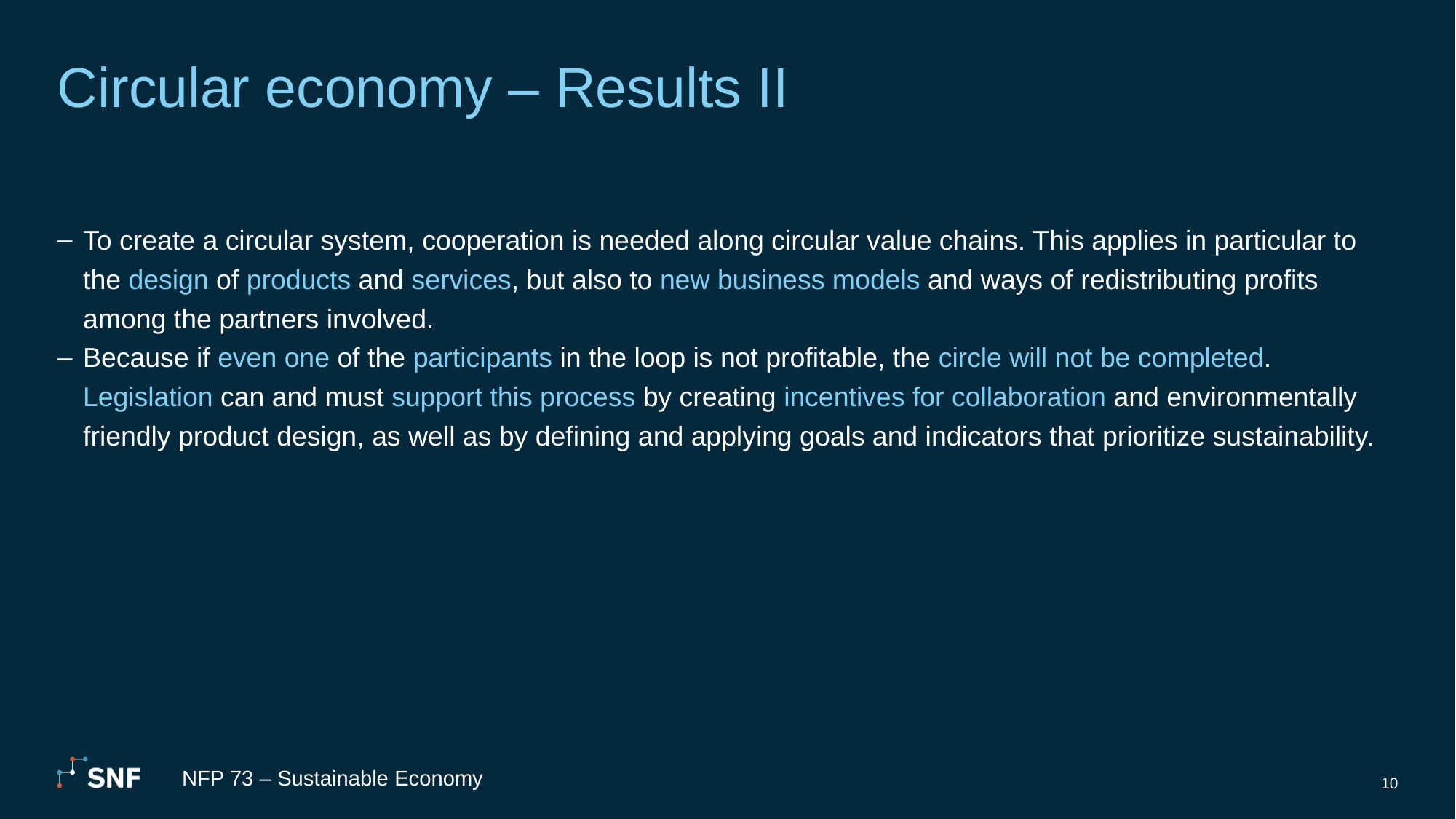

# Circular economy – Results II
To create a circular system, cooperation is needed along circular value chains. This applies in particular to the design of products and services, but also to new business models and ways of redistributing profits among the partners involved.
Because if even one of the participants in the loop is not profitable, the circle will not be completed. Legislation can and must support this process by creating incentives for collaboration and environmentally friendly product design, as well as by defining and applying goals and indicators that prioritize sustainability.

NFP 73 – Sustainable Economy
10